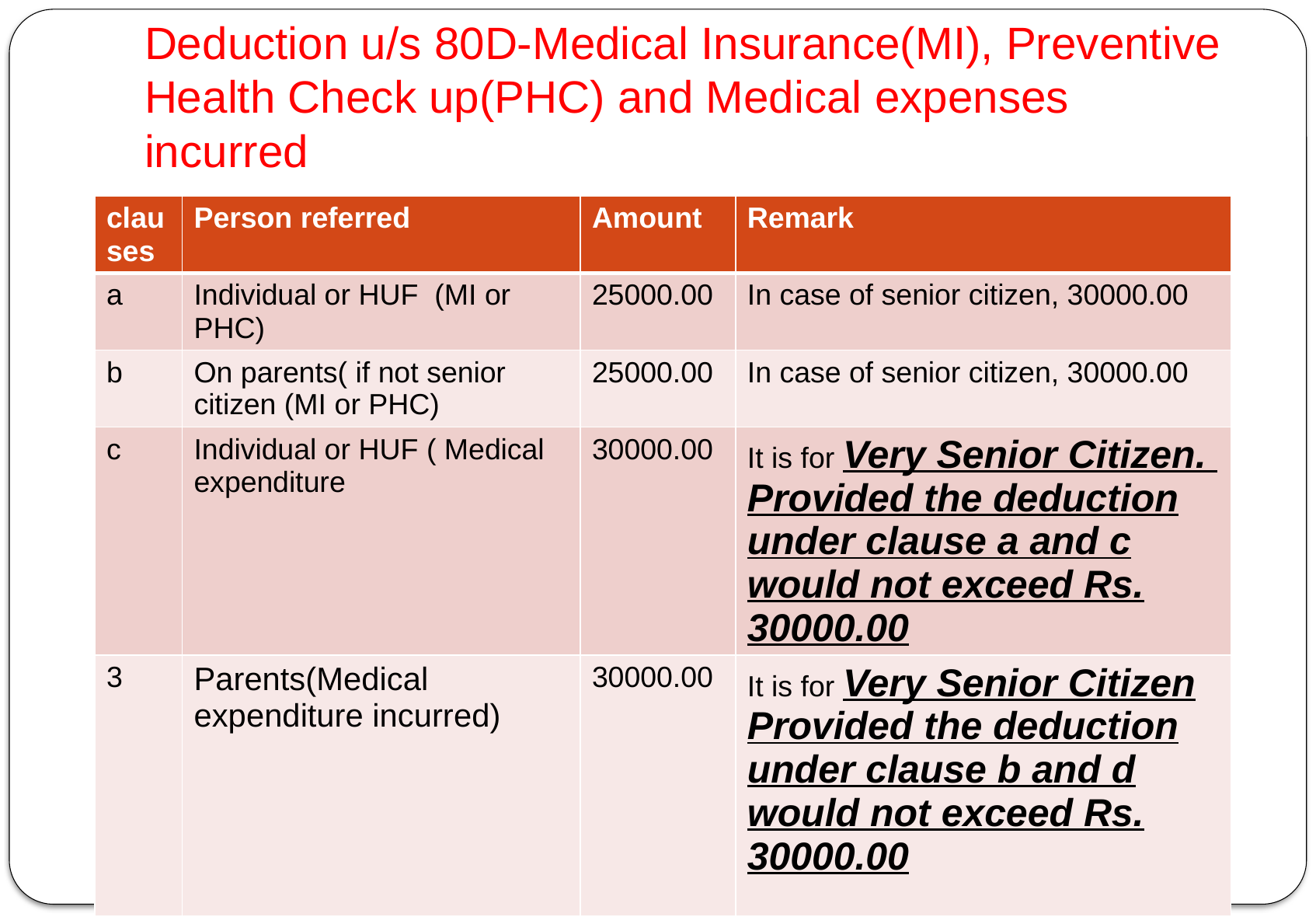

# Deduction u/s 80D-Medical Insurance(MI), Preventive Health Check up(PHC) and Medical expenses incurred
| clauses | Person referred | Amount | Remark |
| --- | --- | --- | --- |
| a | Individual or HUF (MI or PHC) | 25000.00 | In case of senior citizen, 30000.00 |
| b | On parents( if not senior citizen (MI or PHC) | 25000.00 | In case of senior citizen, 30000.00 |
| c | Individual or HUF ( Medical expenditure | 30000.00 | It is for Very Senior Citizen. Provided the deduction under clause a and c would not exceed Rs. 30000.00 |
| 3 | Parents(Medical expenditure incurred) | 30000.00 | It is for Very Senior Citizen Provided the deduction under clause b and d would not exceed Rs. 30000.00 |

MANOJ KUMAR MITTAL & CO.